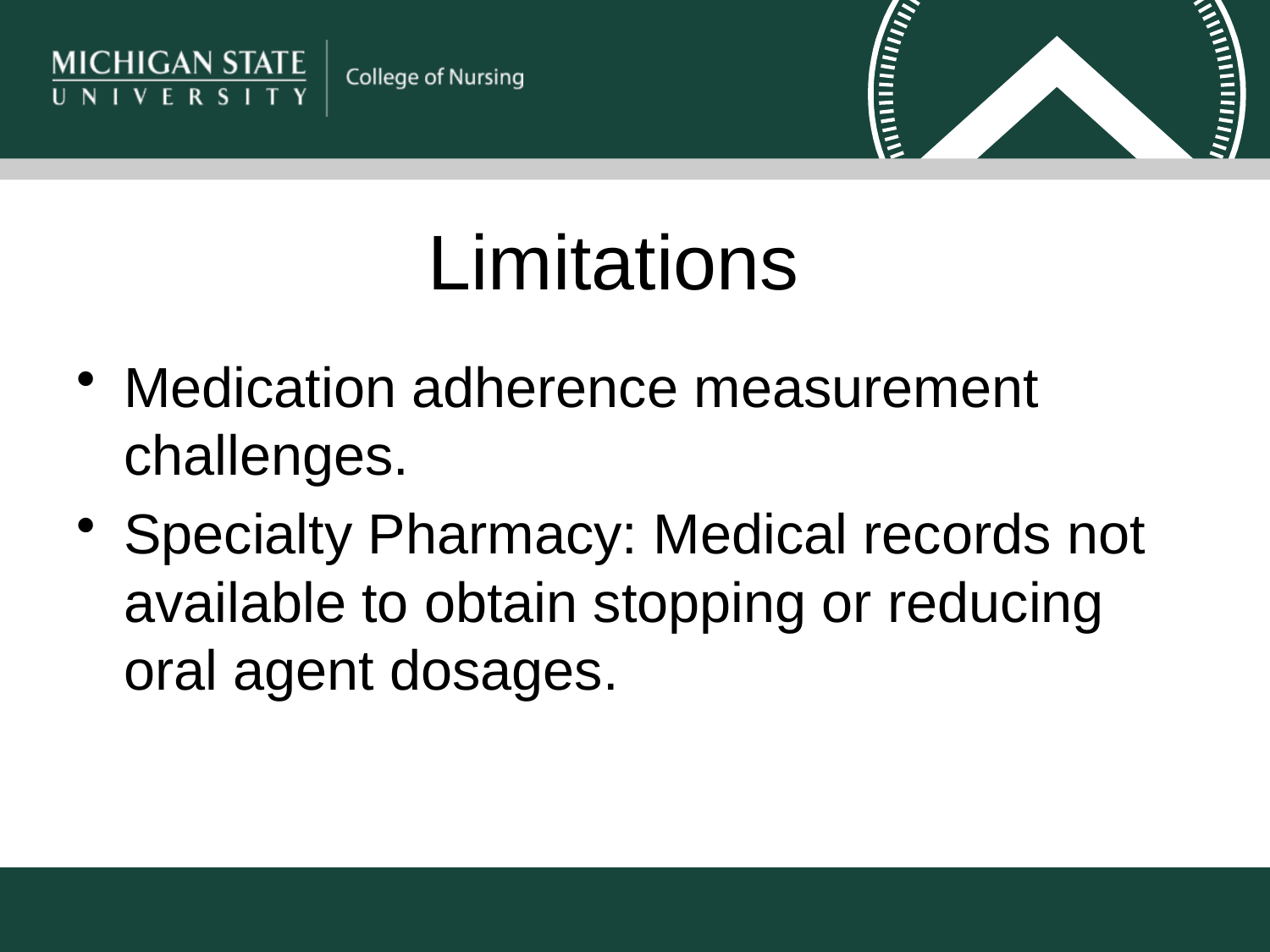

# Limitations
Medication adherence measurement challenges.
Specialty Pharmacy: Medical records not available to obtain stopping or reducing oral agent dosages.